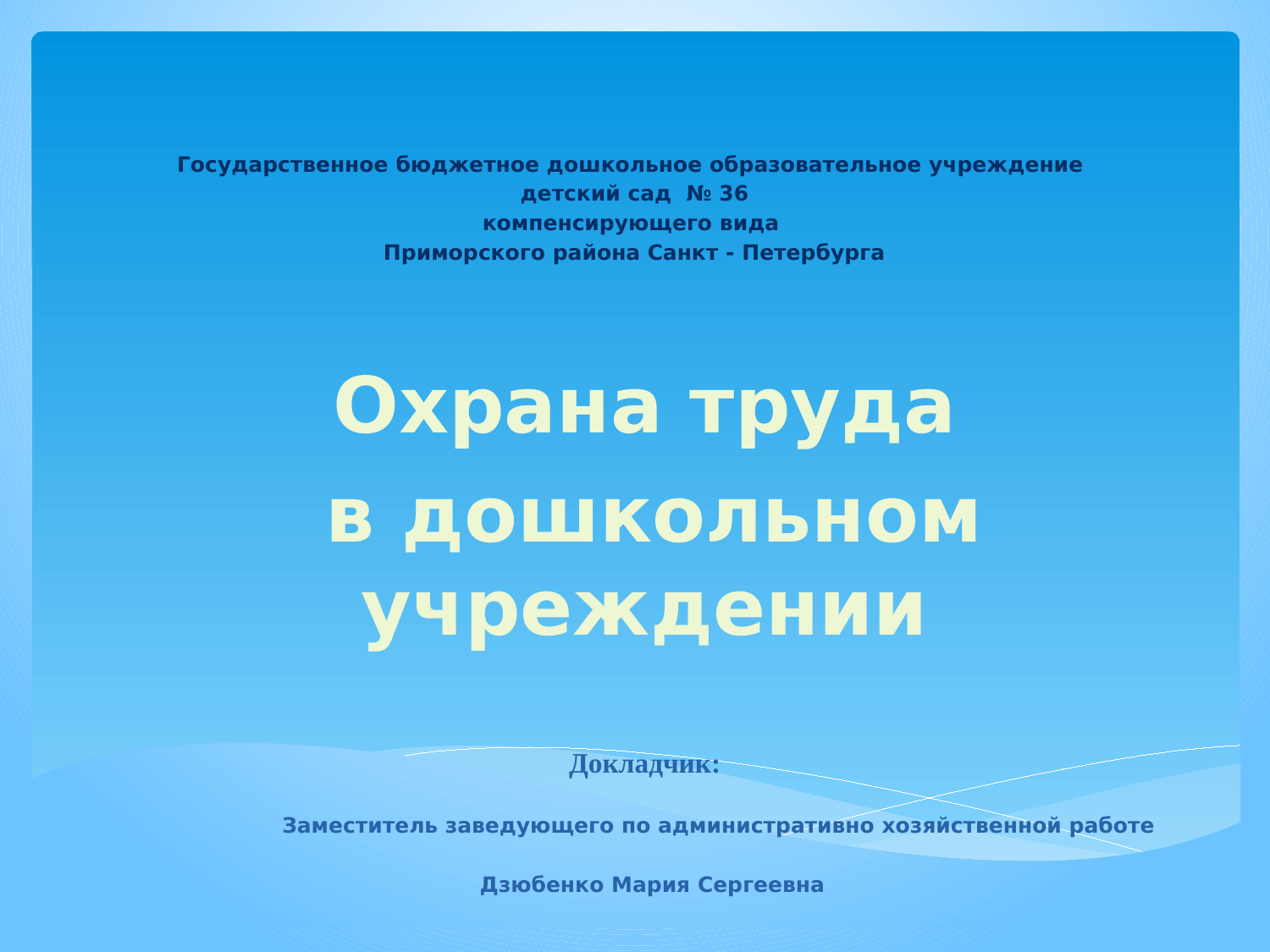

# Государственное бюджетное дошкольное образовательное учреждение детский сад  № 36 компенсирующего вида Приморского района Санкт - Петербурга

Охрана труда
 в дошкольном учреждении

Докладчик:

                    Заместитель заведующего по административно хозяйственной работе

  Дзюбенко Мария Сергеевна